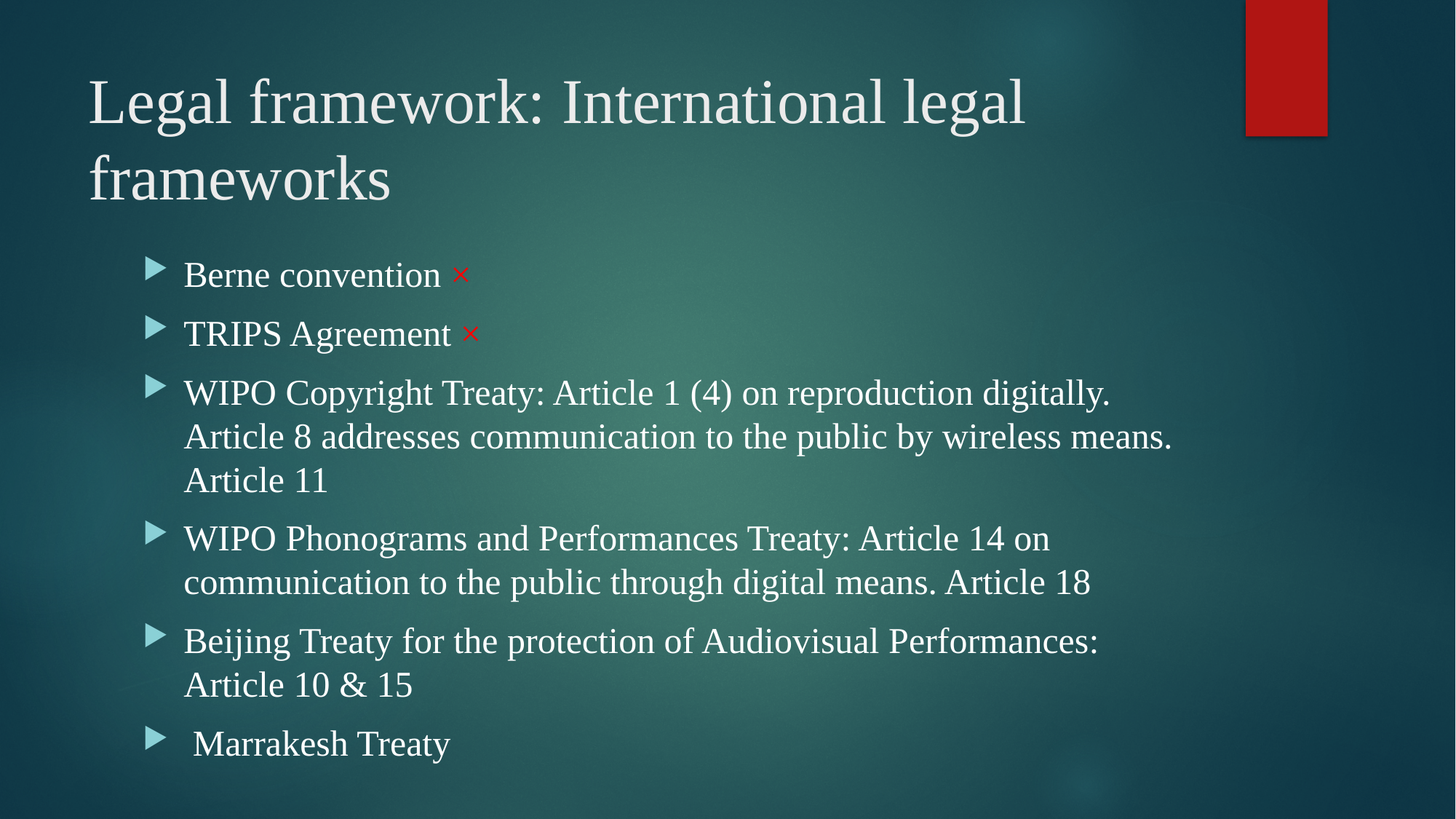

# Legal framework: International legal frameworks
Berne convention ×
TRIPS Agreement ×
WIPO Copyright Treaty: Article 1 (4) on reproduction digitally. Article 8 addresses communication to the public by wireless means. Article 11
WIPO Phonograms and Performances Treaty: Article 14 on communication to the public through digital means. Article 18
Beijing Treaty for the protection of Audiovisual Performances: Article 10 & 15
 Marrakesh Treaty